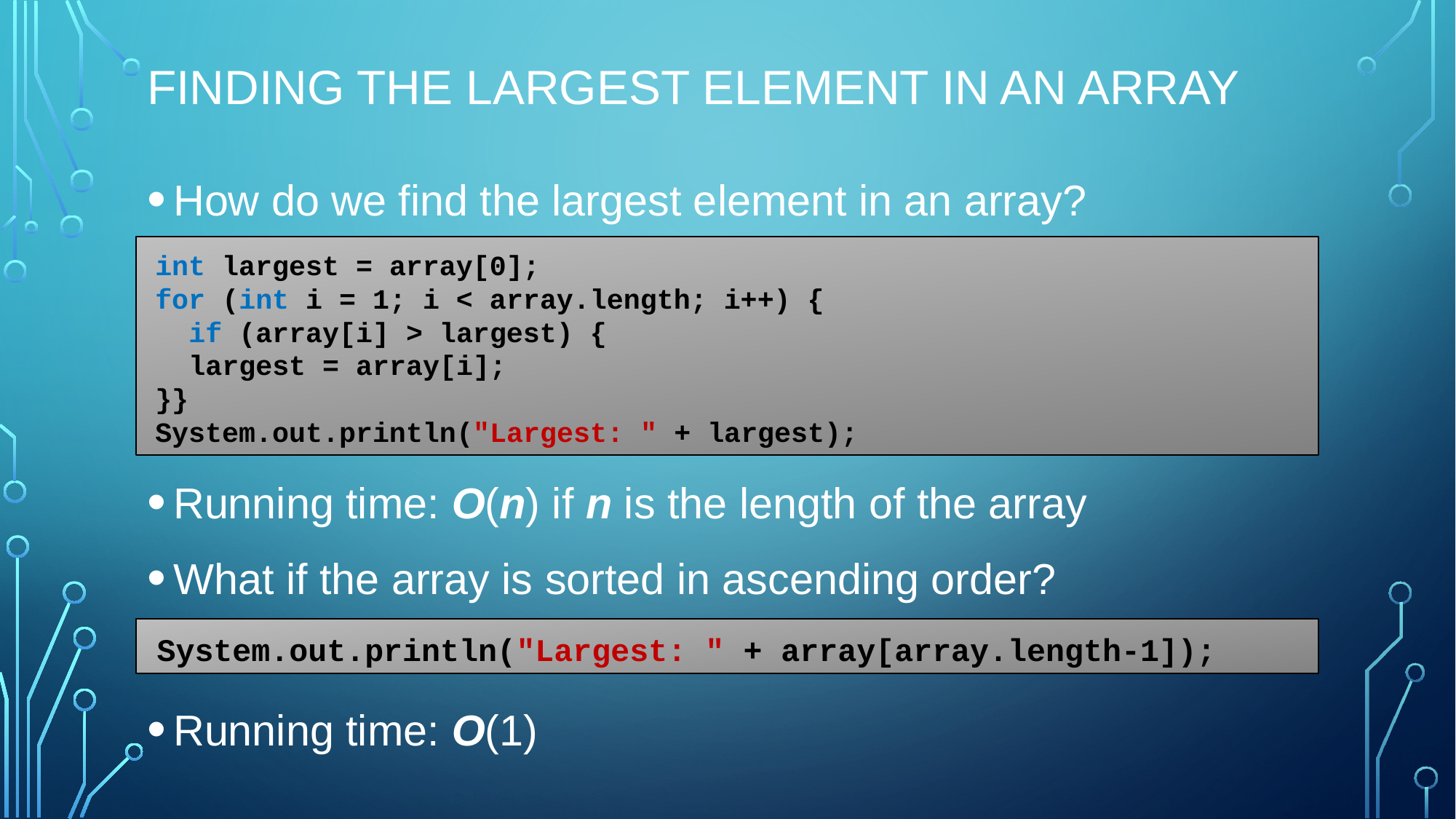

# Finding the largest element in an array
How do we find the largest element in an array?

Running time: O(n) if n is the length of the array
What if the array is sorted in ascending order?

Running time: O(1)
int largest = array[0];
for (int i = 1; i < array.length; i++) {
	if (array[i] > largest) {
		largest = array[i];
}}
System.out.println("Largest: " + largest);
System.out.println("Largest: " + array[array.length-1]);